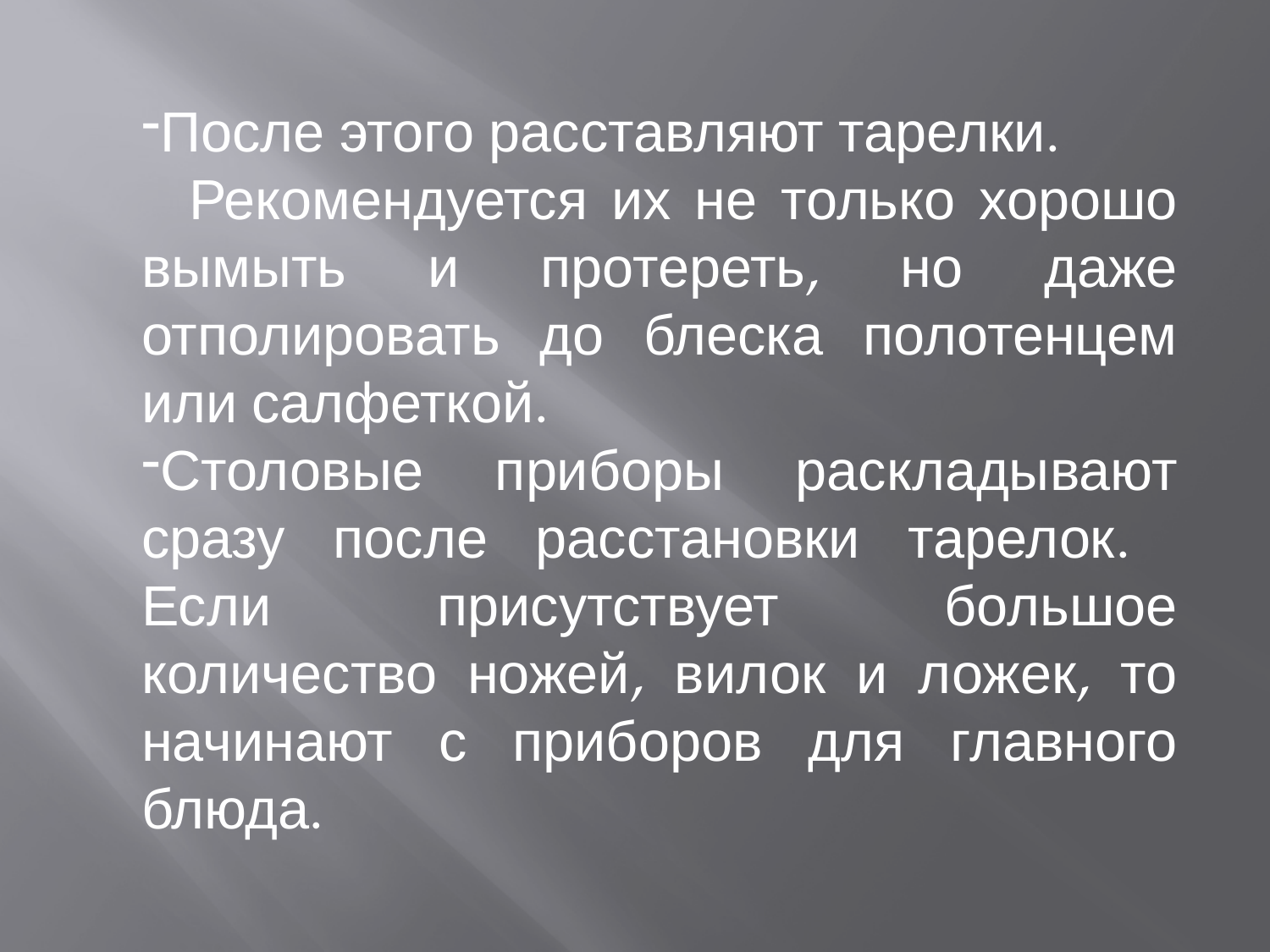

После этого расставляют тарелки.           Рекомендуется их не только хорошо вымыть и протереть, но даже отполировать до блеска полотенцем или салфеткой.
Столовые приборы раскладывают сразу после расстановки тарелок.
Если присутствует большое количество ножей, вилок и ложек, то начинают с приборов для главного блюда.